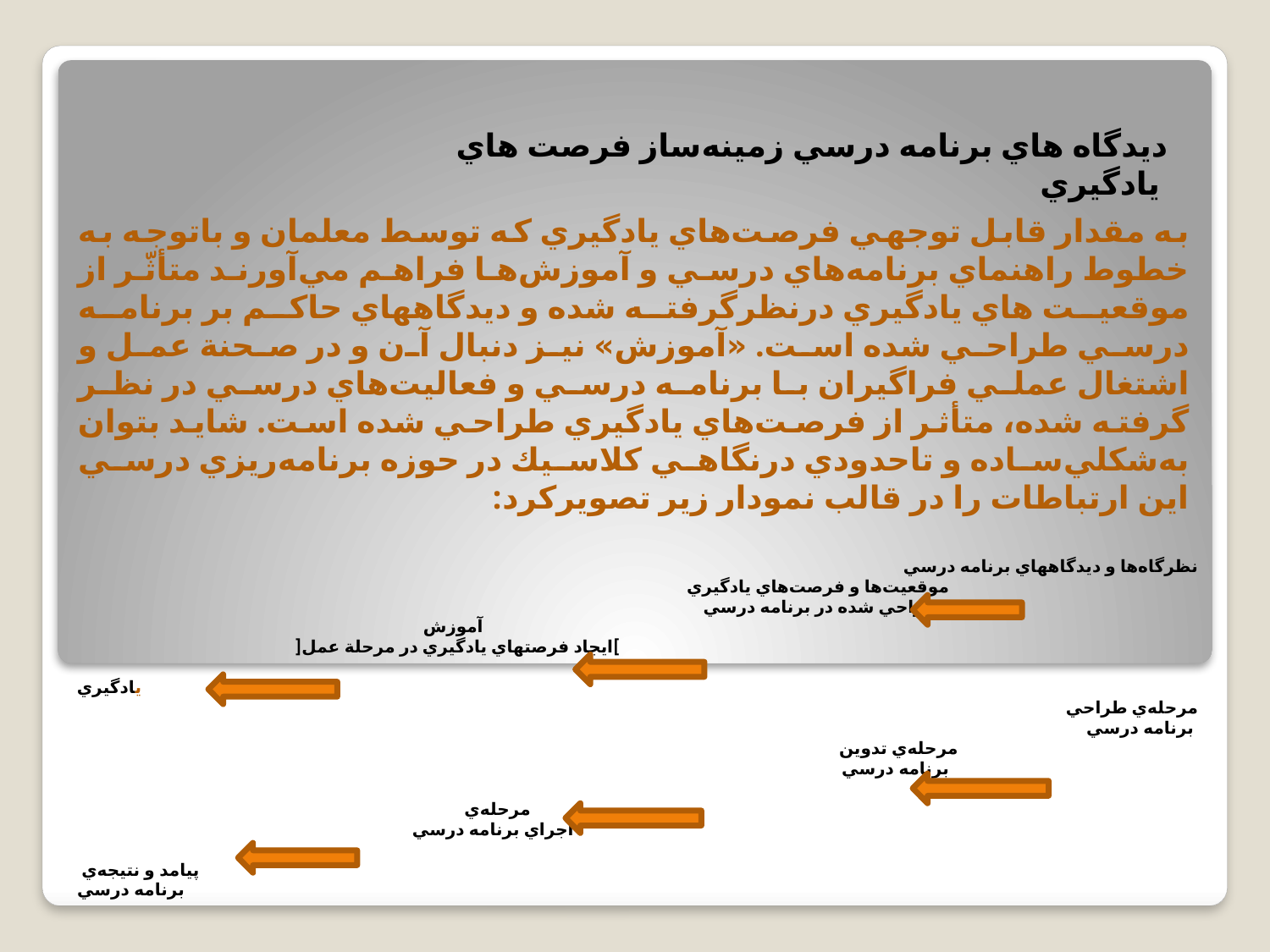

ديدگاه هاي برنامه درسي زمينه‌ساز فرصت هاي يادگيري
# به مقدار قابل توجهي فرصت‌هاي يادگيري كه توسط معلمان و باتوجه به خطوط راهنماي برنامه‌هاي درسي و آموزش‌ها فراهم مي‌آورند متأثّر از موقعيت هاي يادگيري درنظرگرفته شده و ديدگاههاي حاكم بر برنامه درسي طراحي شده است. «آموزش» نيز دنبال آن و در صحنة عمل و اشتغال عملي فراگيران با برنامه درسي و فعاليت‌هاي درسي در نظر گرفته شده، متأثر از فرصت‌هاي يادگيري طراحي شده است. شايد بتوان به‌شكلي‌ساده و تاحدودي درنگاهي كلاسيك در حوزه برنامه‌ريزي درسي اين ارتباطات را در قالب نمودار زير تصويركرد:
نظرگاه‌ها و ديدگاههاي برنامه درسي
                                                        موقعيت‌ها و فرصت‌هاي يادگيري
                                                          طراحي شده در برنامه درسي
                                                                                    آموزش
                                                                                  ]ايجاد فرصتهاي يادگيري در مرحلة عمل[

يادگيري
مرحله‌ي طراحي
 برنامه درسي
                                                      مرحله‌ي تدوين
                                                        برنامه درسي

                                                               مرحله‌ي
                                                                 اجراي برنامه درسي

پيامد و نتيجه‌ي
برنامه درسي